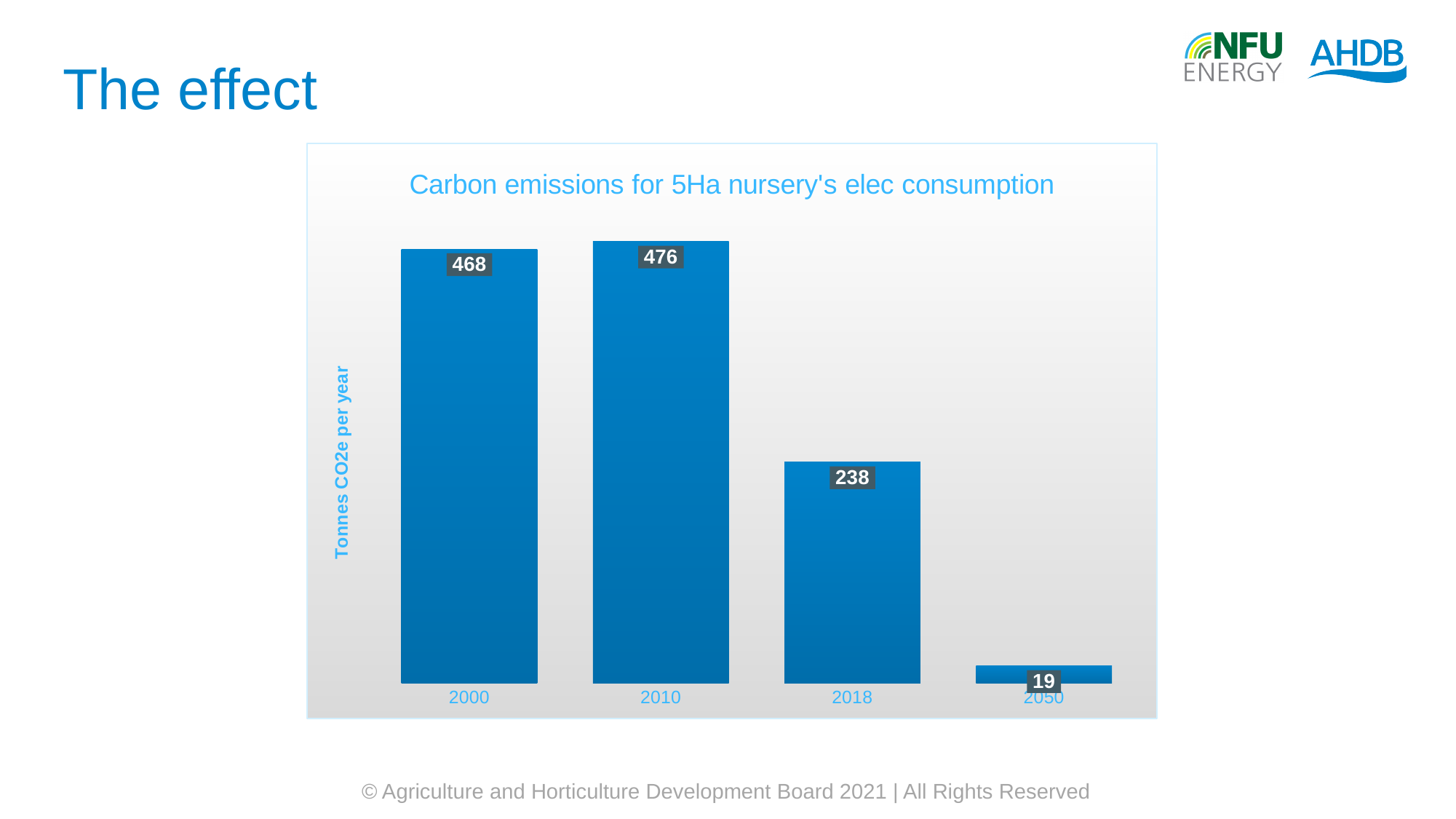

# The effect

### Chart:

| Category | Carbon emissions for 5Ha nursery's elec consumption |
|---|---|
| 2000 | 467.91586439130435 |
| 2010 | 476.14373560869575 |
| 2018 | 238.44034956521742 |
| 2050 | 18.657304347826088 |